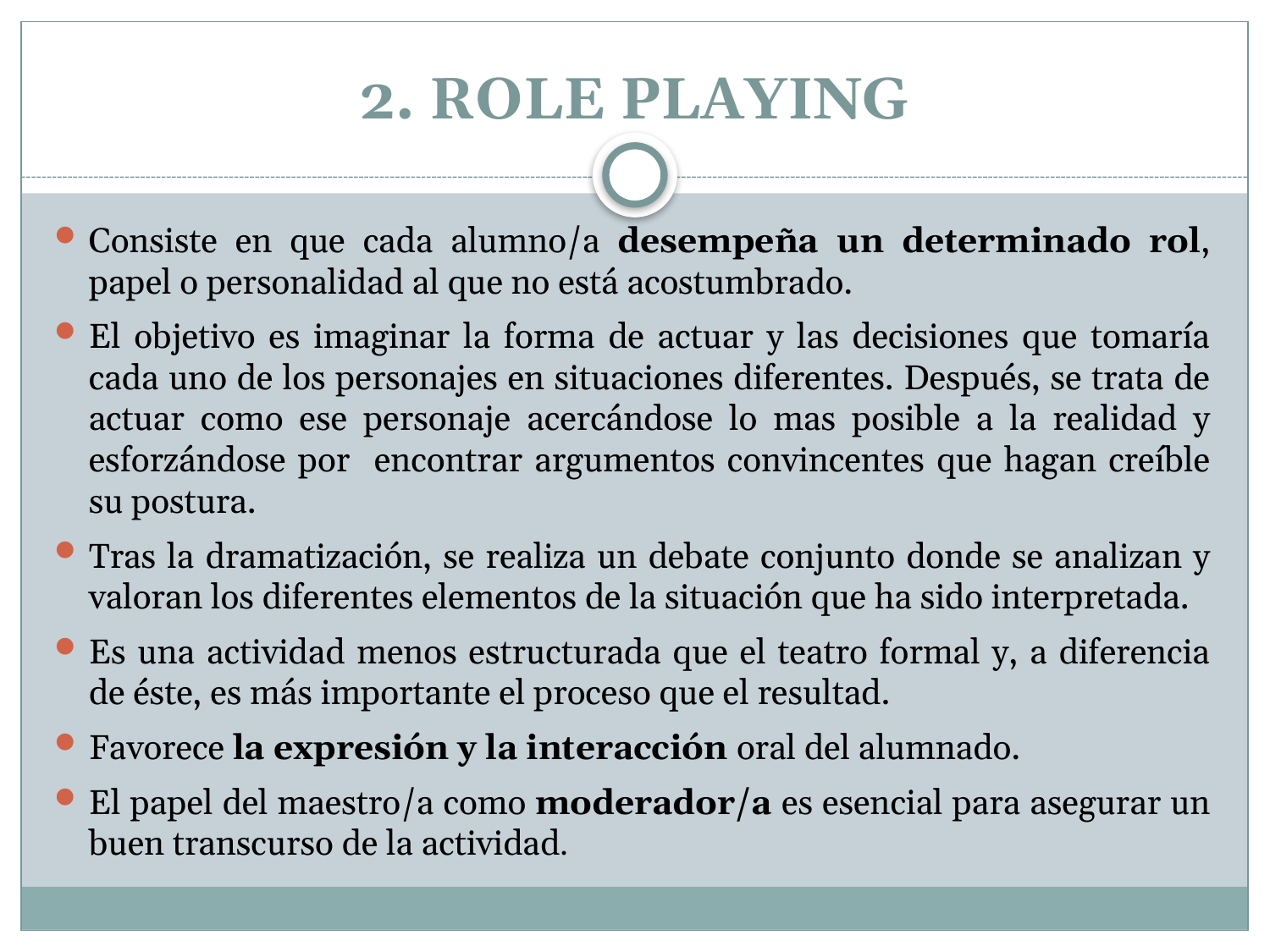

# 2. ROLE PLAYING
Consiste en que cada alumno/a desempeña un determinado rol, papel o personalidad al que no está acostumbrado.
El objetivo es imaginar la forma de actuar y las decisiones que tomaría cada uno de los personajes en situaciones diferentes. Después, se trata de actuar como ese personaje acercándose lo mas posible a la realidad y esforzándose por  encontrar argumentos convincentes que hagan creíble su postura.
Tras la dramatización, se realiza un debate conjunto donde se analizan y valoran los diferentes elementos de la situación que ha sido interpretada.
Es una actividad menos estructurada que el teatro formal y, a diferencia de éste, es más importante el proceso que el resultad.
Favorece la expresión y la interacción oral del alumnado.
El papel del maestro/a como moderador/a es esencial para asegurar un buen transcurso de la actividad.